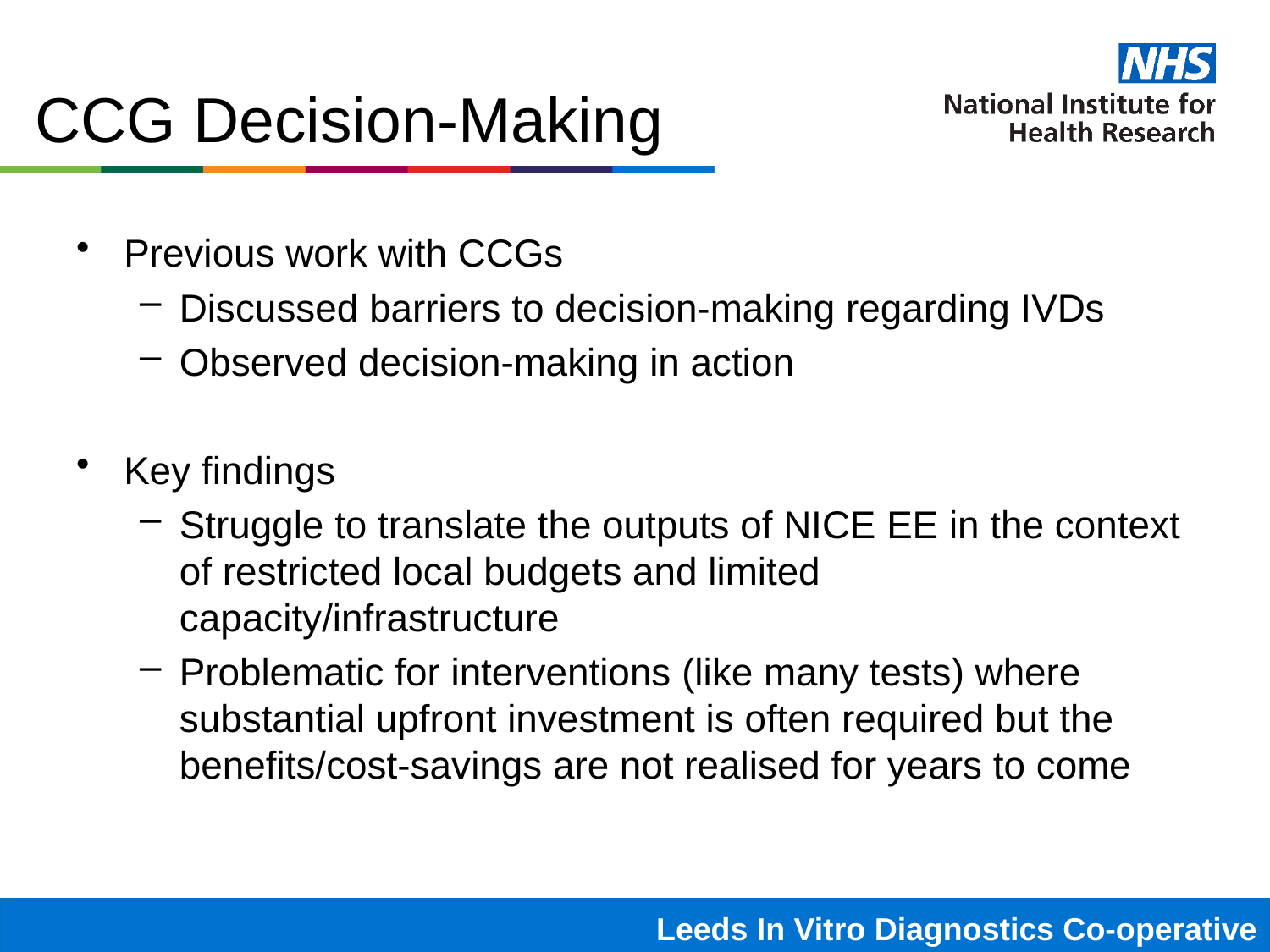

# CCG Decision-Making
Previous work with CCGs
Discussed barriers to decision-making regarding IVDs
Observed decision-making in action

Key findings
Struggle to translate the outputs of NICE EE in the context of restricted local budgets and limited capacity/infrastructure
Problematic for interventions (like many tests) where substantial upfront investment is often required but the benefits/cost-savings are not realised for years to come